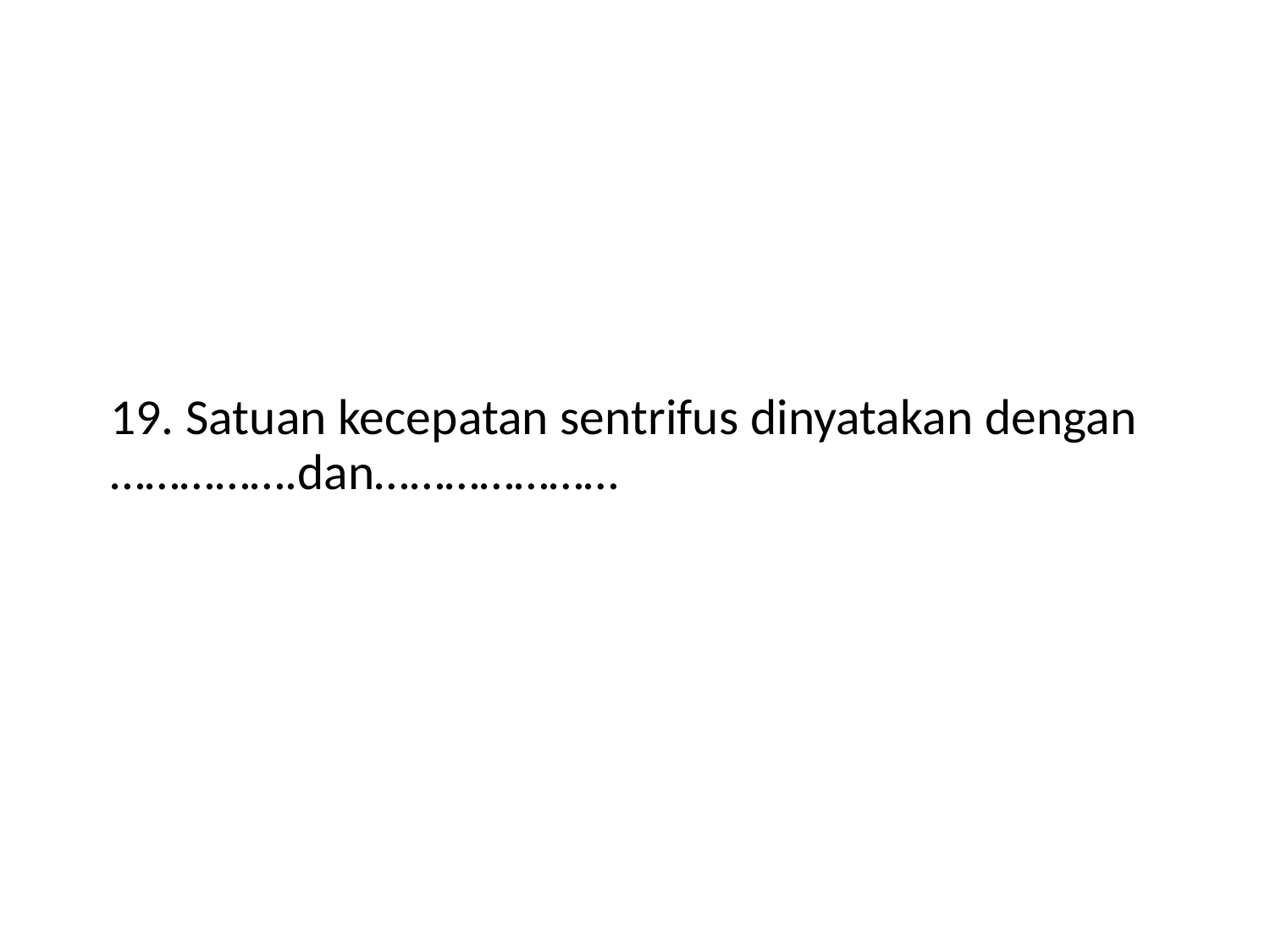

# 19. Satuan kecepatan sentrifus dinyatakan dengan …………….dan…………………